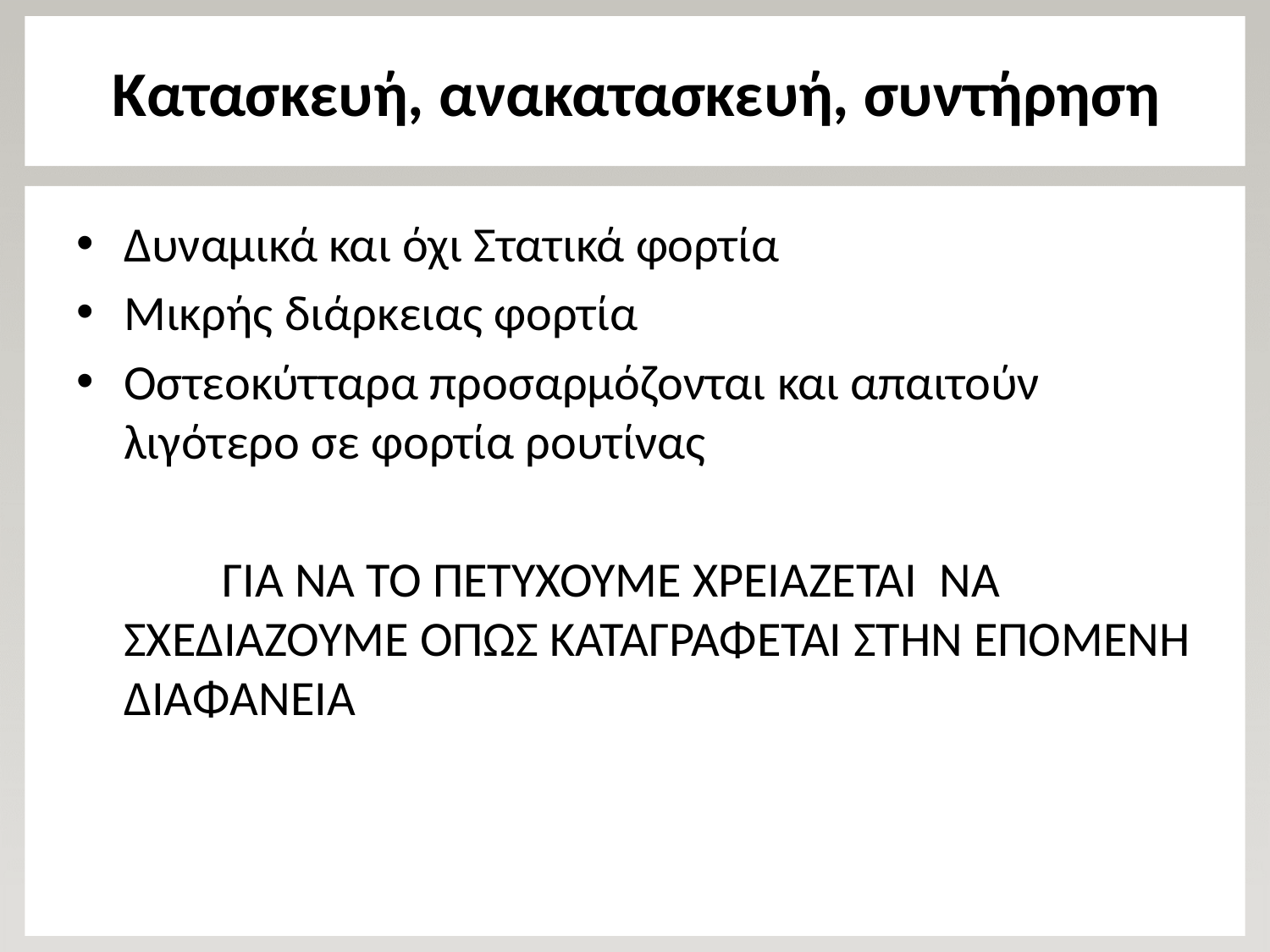

# Κατασκευή, ανακατασκευή, συντήρηση
Δυναμικά και όχι Στατικά φορτία
Μικρής διάρκειας φορτία
Οστεοκύτταρα προσαρμόζονται και απαιτούν λιγότερο σε φορτία ρουτίνας

             ΓΙΑ ΝΑ ΤΟ ΠΕΤΥΧΟΥΜΕ ΧΡΕΙΑΖΕΤΑΙ  ΝΑ ΣΧΕΔΙΑΖΟΥΜΕ ΟΠΩΣ ΚΑΤΑΓΡΑΦΕΤΑΙ ΣΤΗΝ ΕΠΟΜΕΝΗ ΔΙΑΦΑΝΕΙΑ